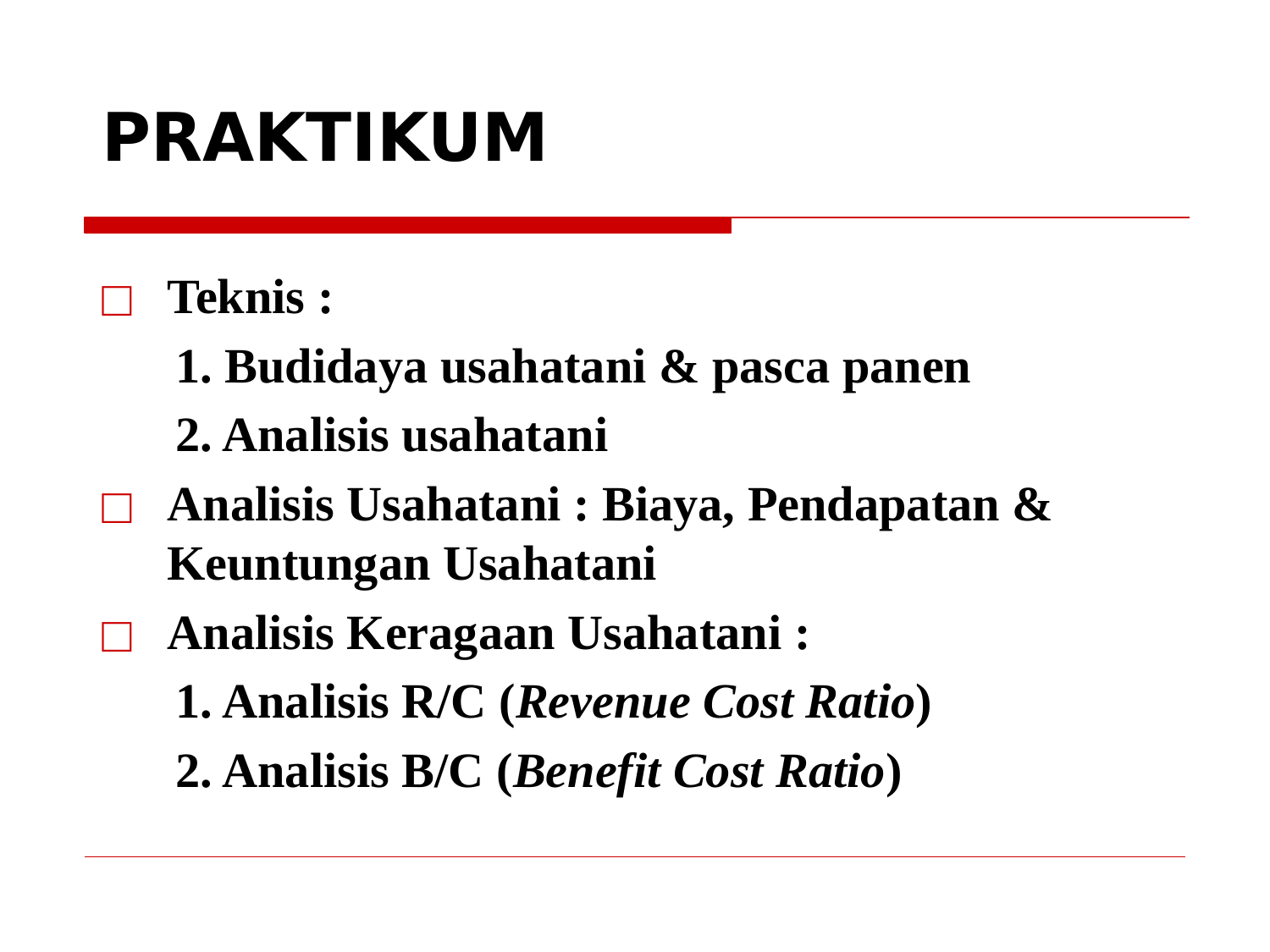

# PRAKTIKUM
Teknis :
      1. Budidaya usahatani & pasca panen
      2. Analisis usahatani
Analisis Usahatani : Biaya, Pendapatan & Keuntungan Usahatani
Analisis Keragaan Usahatani :
      1. Analisis R/C (Revenue Cost Ratio)
      2. Analisis B/C (Benefit Cost Ratio)